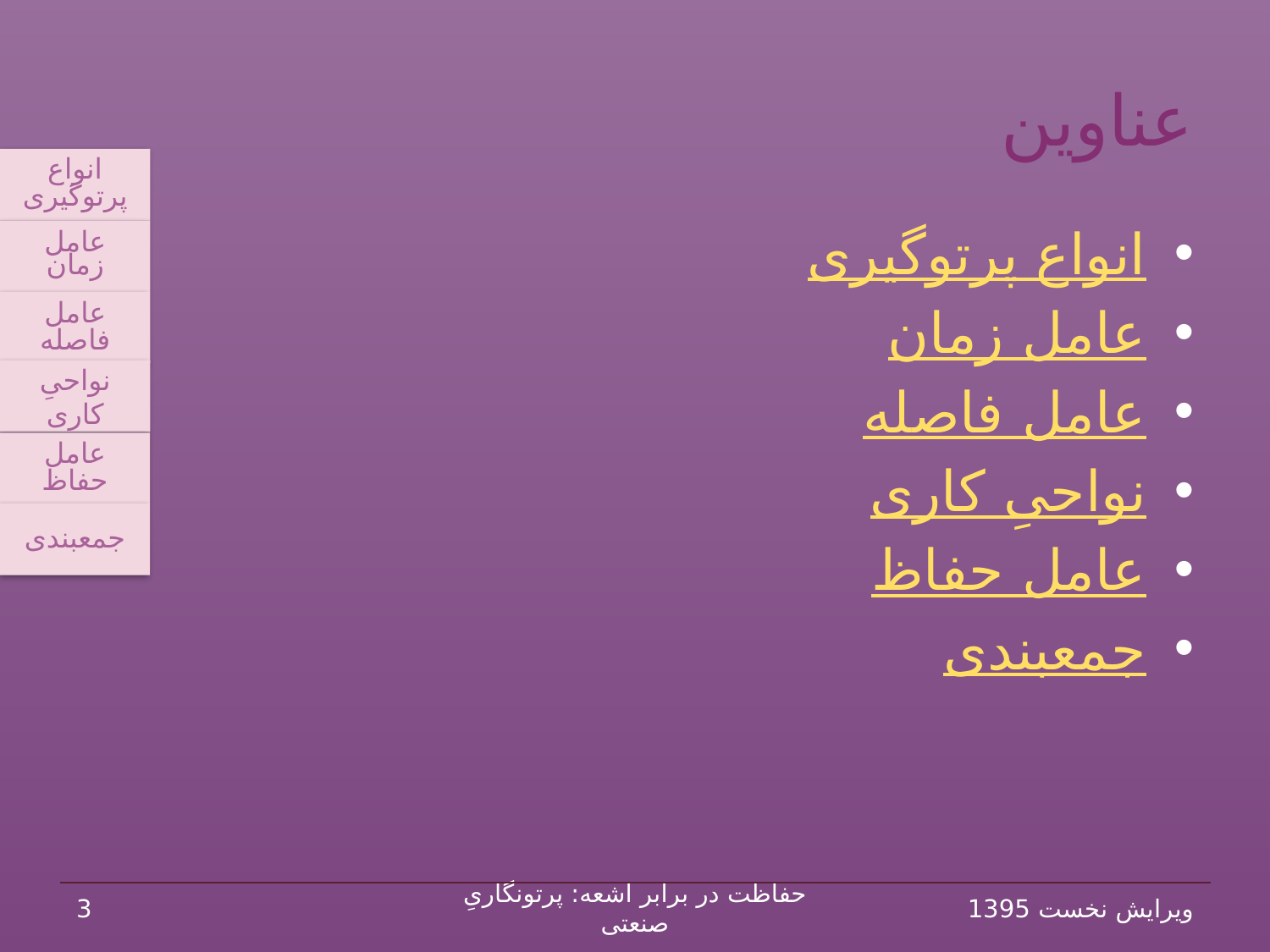

# عناوین
انواع پرتوگیری
عامل زمان
عامل فاصله
نواحیِ کاری
عامل حفاظ
جمع‏بندی
انواع پرتوگیری
عامل زمان
عامل فاصله
نواحیِ کاری
عامل حفاظ
جمع‏بندی

3
حفاظت در برابر اشعه: پرتونگاریِ صنعتی
ویرایش نخست 1395